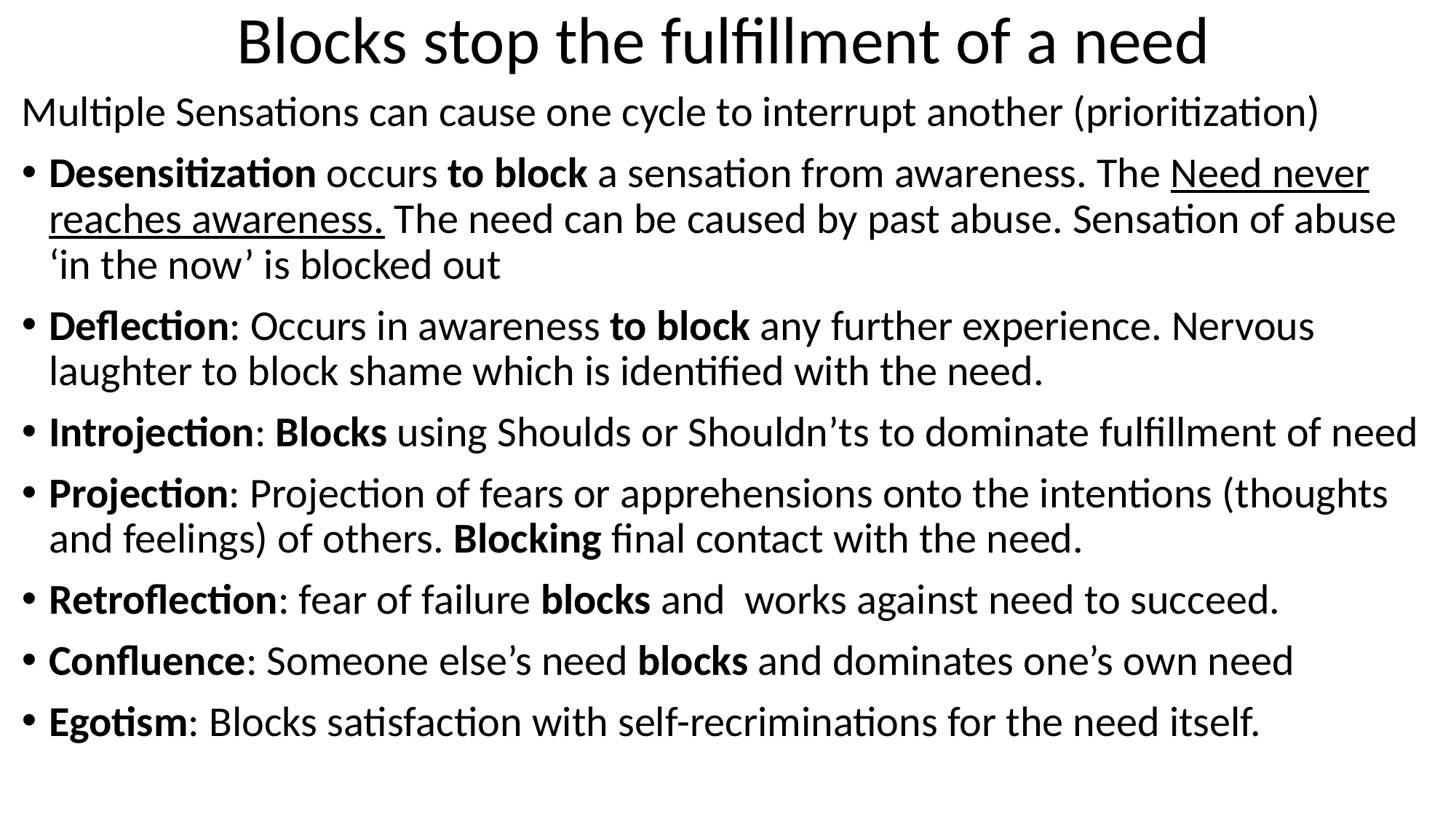

# Blocks stop the fulfillment of a need
Multiple Sensations can cause one cycle to interrupt another (prioritization)
Desensitization occurs to block a sensation from awareness. The Need never reaches awareness. The need can be caused by past abuse. Sensation of abuse ‘in the now’ is blocked out
Deflection: Occurs in awareness to block any further experience. Nervous laughter to block shame which is identified with the need.
Introjection: Blocks using Shoulds or Shouldn’ts to dominate fulfillment of need
Projection: Projection of fears or apprehensions onto the intentions (thoughts and feelings) of others. Blocking final contact with the need.
Retroflection: fear of failure blocks and  works against need to succeed.
Confluence: Someone else’s need blocks and dominates one’s own need
Egotism: Blocks satisfaction with self-recriminations for the need itself.